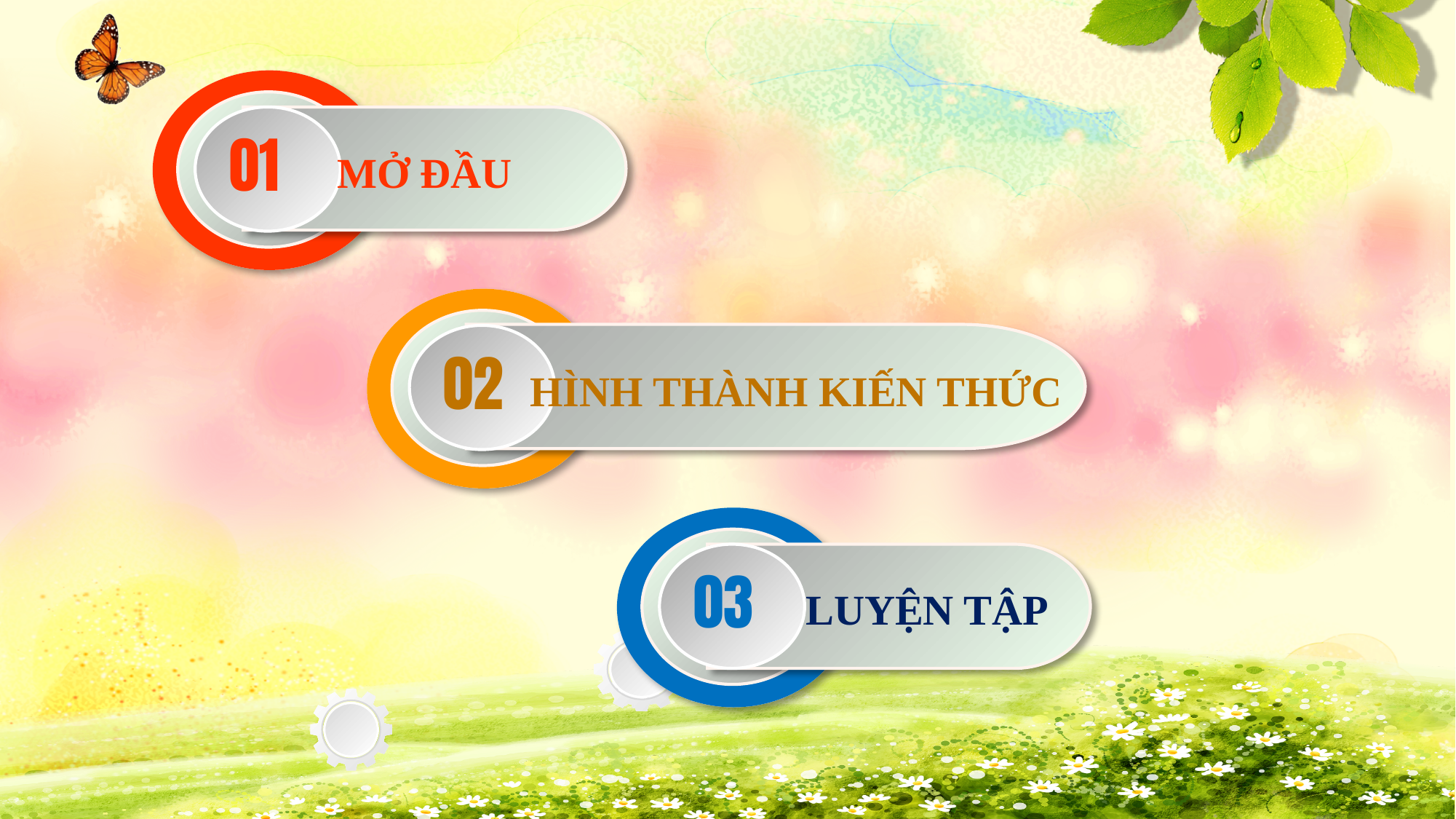

01
MỞ ĐẦU

02
HÌNH THÀNH KIẾN THỨC

03
LUYỆN TẬP